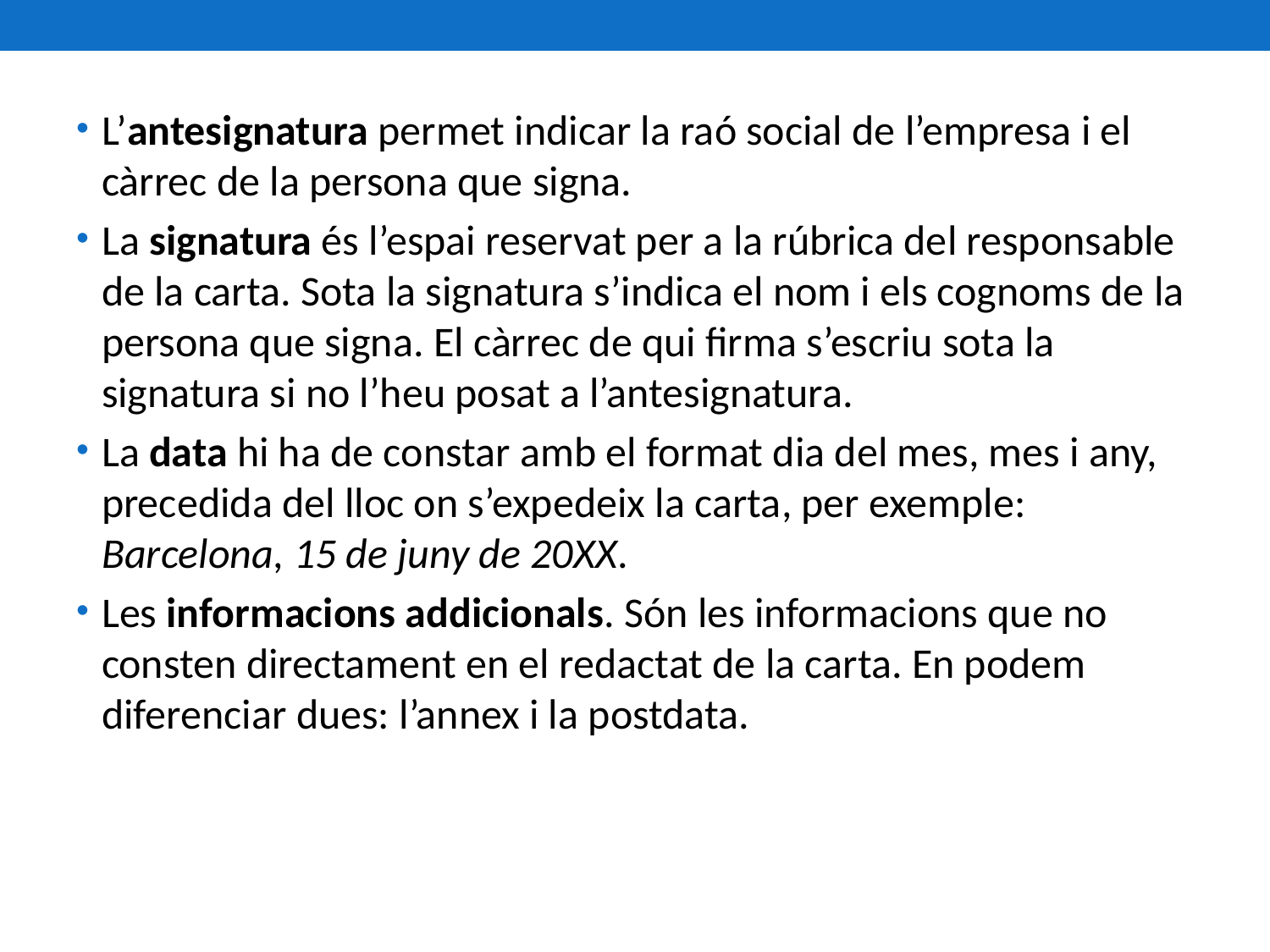

L’antesignatura permet indicar la raó social de l’empresa i el càrrec de la persona que signa.
La signatura és l’espai reservat per a la rúbrica del responsable de la carta. Sota la signatura s’indica el nom i els cognoms de la persona que signa. El càrrec de qui firma s’escriu sota la signatura si no l’heu posat a l’antesignatura.
La data hi ha de constar amb el format dia del mes, mes i any, precedida del lloc on s’expedeix la carta, per exemple: Barcelona, 15 de juny de 20XX.
Les informacions addicionals. Són les informacions que no consten directament en el redactat de la carta. En podem diferenciar dues: l’annex i la postdata.